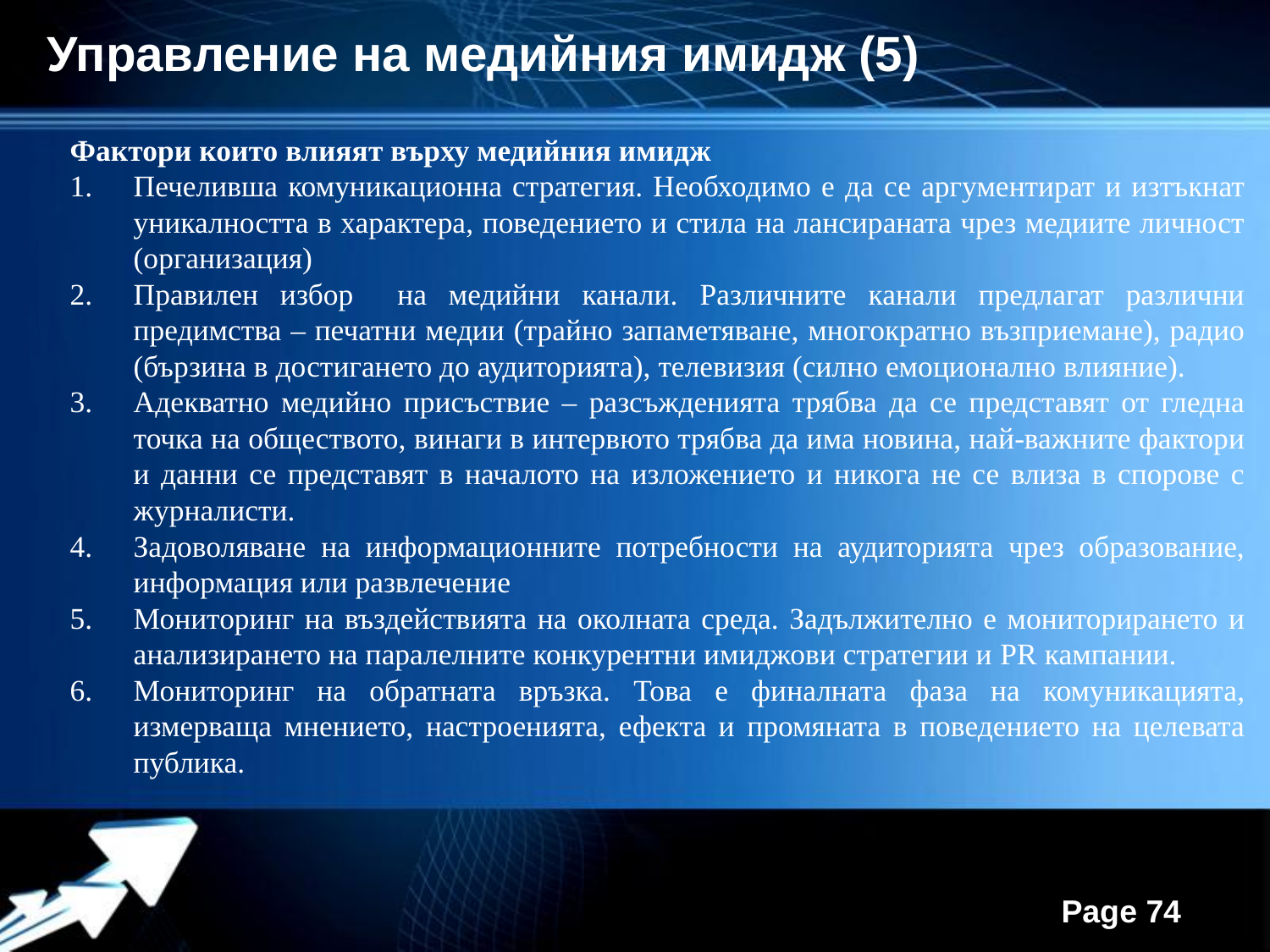

Управление на медийния имидж (5)
Фактори които влияят върху медийния имидж
Печеливша комуникационна стратегия. Необходимо е да се аргументират и изтъкнат уникалността в характера, поведението и стила на лансираната чрез медиите личност (организация)
Правилен избор  на медийни канали. Различните канали предлагат различни предимства – печатни медии (трайно запаметяване, многократно възприемане), радио (бързина в достигането до аудиторията), телевизия (силно емоционално влияние).
Адекватно медийно присъствие – разсъжденията трябва да се представят от гледна точка на обществото, винаги в интервюто трябва да има новина, най-важните фактори и данни се представят в началото на изложението и никога не се влиза в спорове с журналисти.
Задоволяване на информационните потребности на аудиторията чрез образование, информация или развлечение
Мониторинг на въздействията на околната среда. Задължително е мониторирането и анализирането на паралелните конкурентни имиджови стратегии и PR кампании.
Мониторинг на обратната връзка. Това е финалната фаза на комуникацията, измерваща мнението, настроенията, ефекта и промяната в поведението на целевата публика.